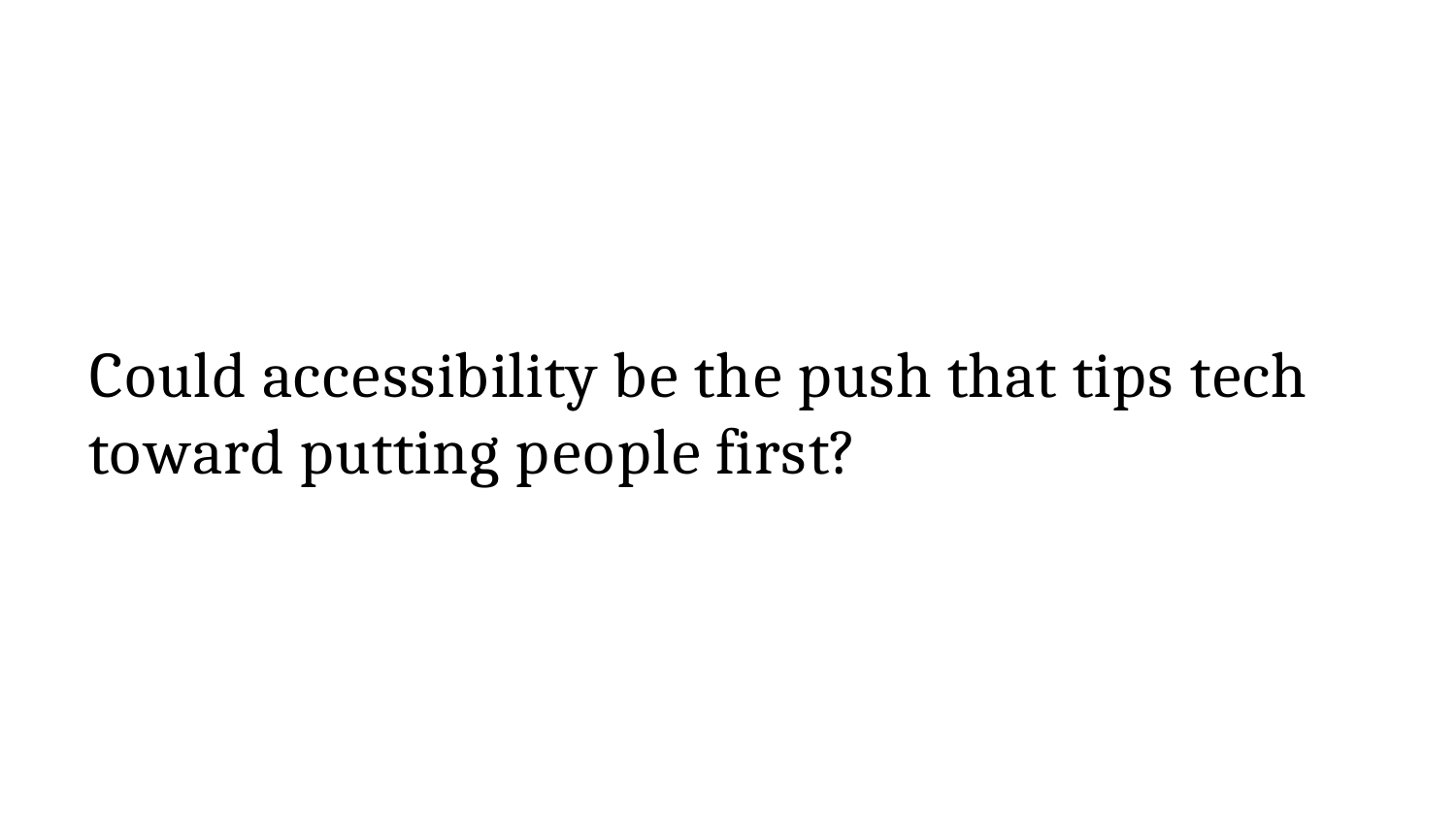

# Could accessibility be the push that tips tech toward putting people first?